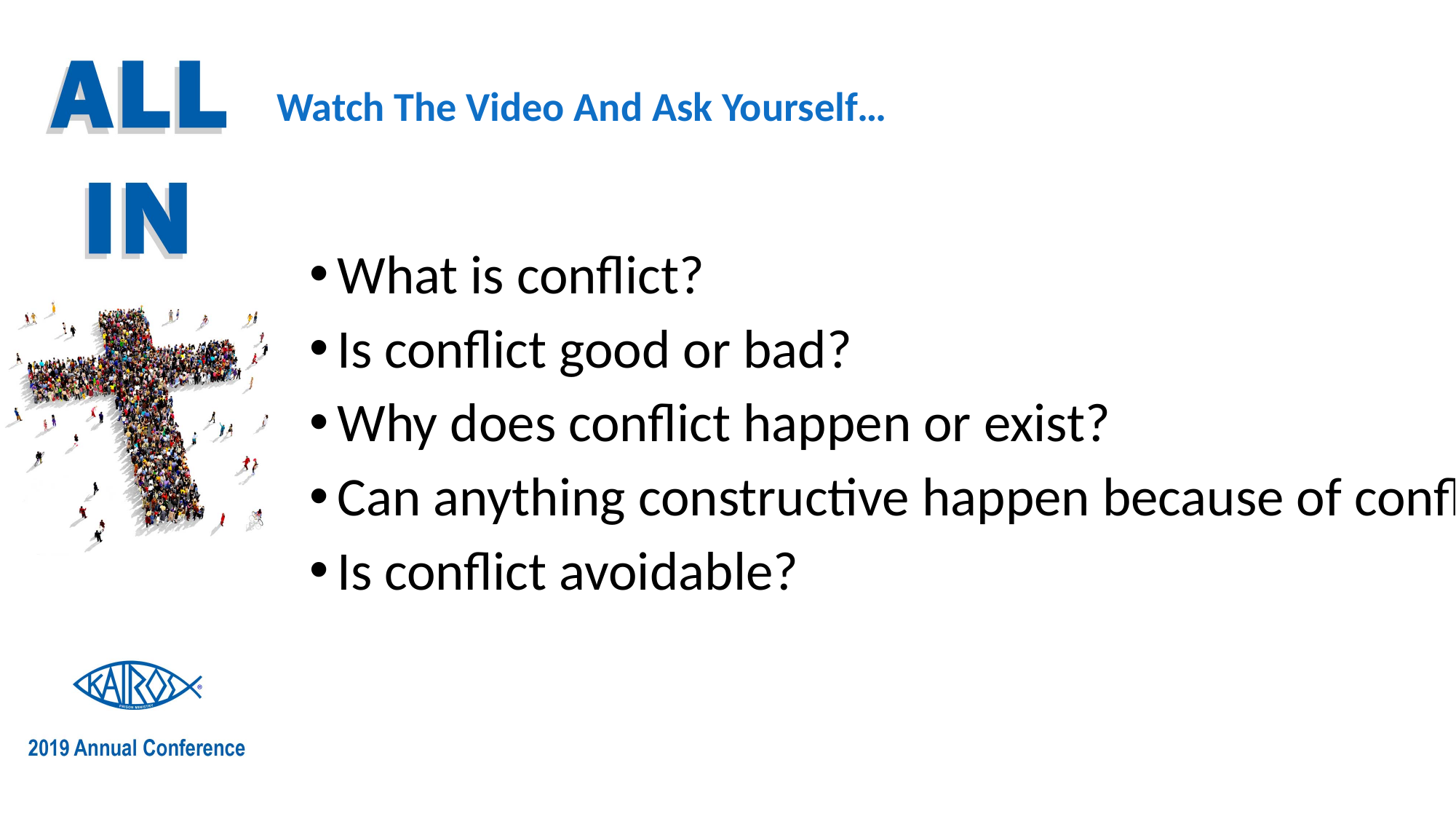

# Watch The Video And Ask Yourself…
What is conflict?
Is conflict good or bad?
Why does conflict happen or exist?
Can anything constructive happen because of conflict?
Is conflict avoidable?